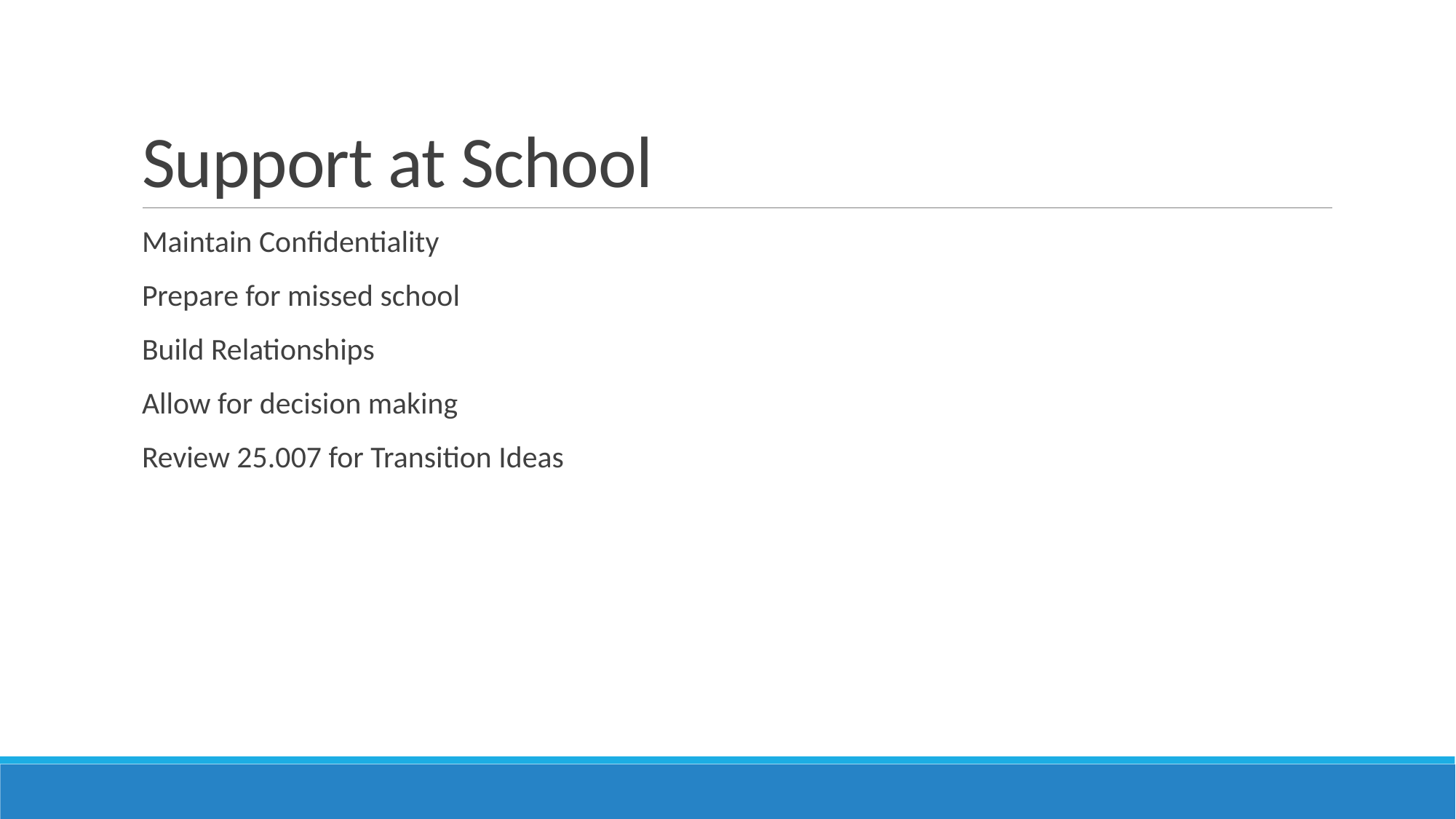

# Support at School
Maintain Confidentiality
Prepare for missed school
Build Relationships
Allow for decision making
Review 25.007 for Transition Ideas